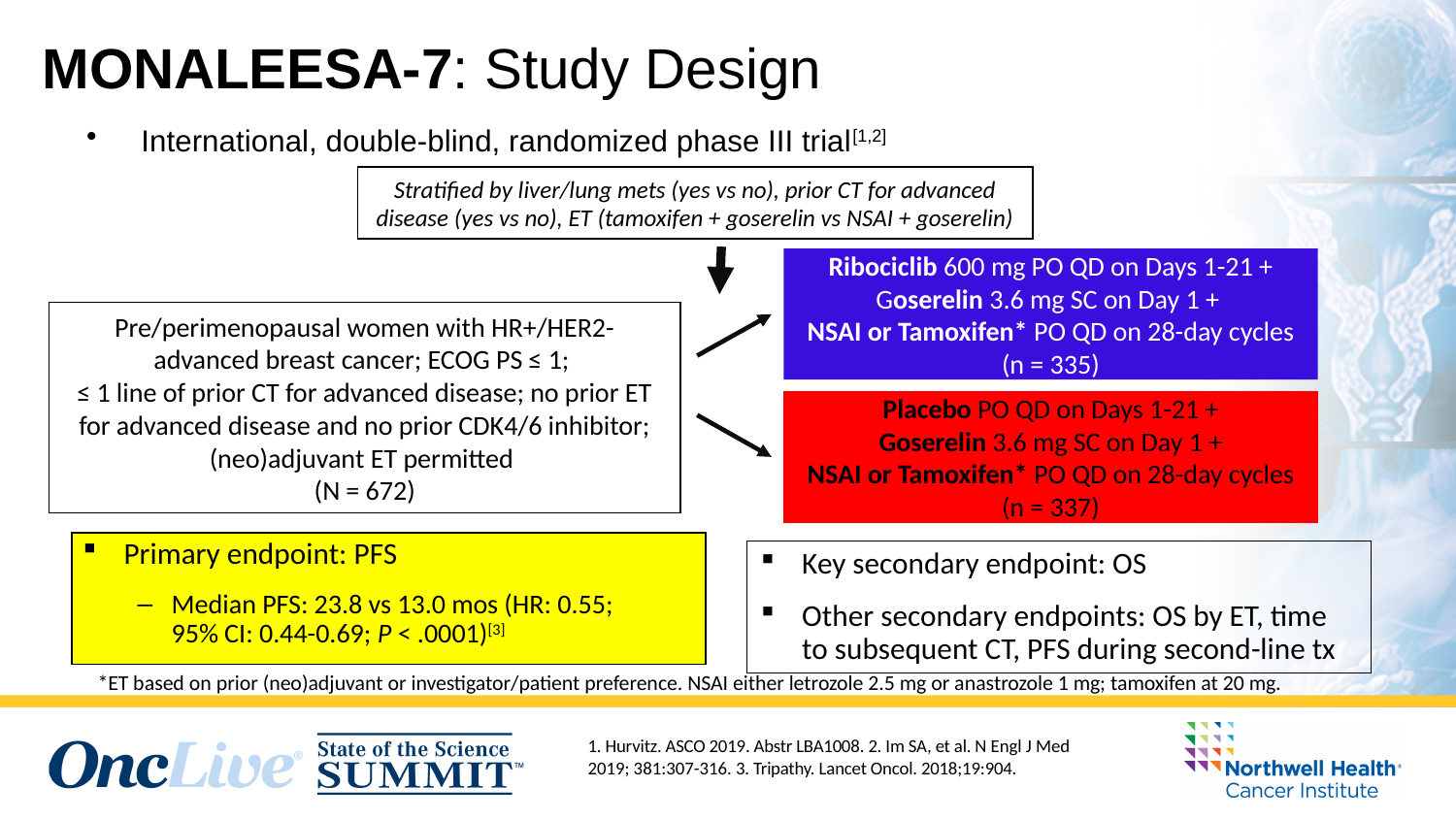

MONALEESA-7: Study Design
International, double-blind, randomized phase III trial[1,2]
Stratified by liver/lung mets (yes vs no), prior CT for advanced disease (yes vs no), ET (tamoxifen + goserelin vs NSAI + goserelin)
Ribociclib 600 mg PO QD on Days 1-21 +
Goserelin 3.6 mg SC on Day 1 +
NSAI or Tamoxifen* PO QD on 28-day cycles
(n = 335)

Pre/perimenopausal women with HR+/HER2- advanced breast cancer; ECOG PS ≤ 1;
≤ 1 line of prior CT for advanced disease; no prior ET for advanced disease and no prior CDK4/6 inhibitor; (neo)adjuvant ET permitted
(N = 672)
PALOMA-2
PALOMA-3

Placebo PO QD on Days 1-21 +
Goserelin 3.6 mg SC on Day 1 +
NSAI or Tamoxifen* PO QD on 28-day cycles
(n = 337)

Primary endpoint: PFS
Median PFS: 23.8 vs 13.0 mos (HR: 0.55;
95% CI: 0.44-0.69; P < .0001)[3]
Key secondary endpoint: OS
Other secondary endpoints: OS by ET, time to subsequent CT, PFS during second-line tx

*ET based on prior (neo)adjuvant or investigator/patient preference. NSAI either letrozole 2.5 mg or anastrozole 1 mg; tamoxifen at 20 mg.
1. Hurvitz. ASCO 2019. Abstr LBA1008. 2. Im SA, et al. N Engl J Med 2019; 381:307-316. 3. Tripathy. Lancet Oncol. 2018;19:904.